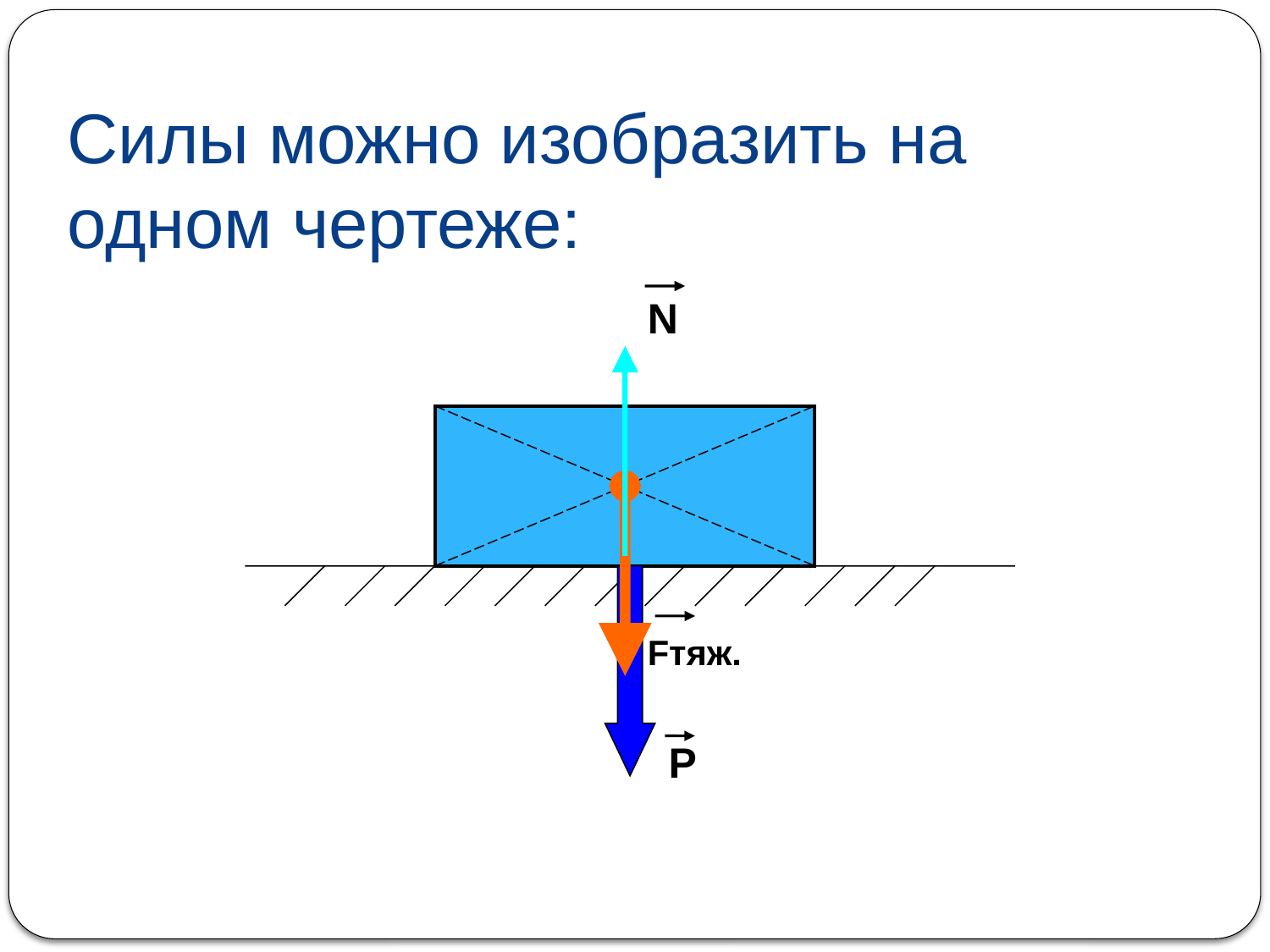

# Силы можно изобразить на одном чертеже:
N

Fтяж.
Р